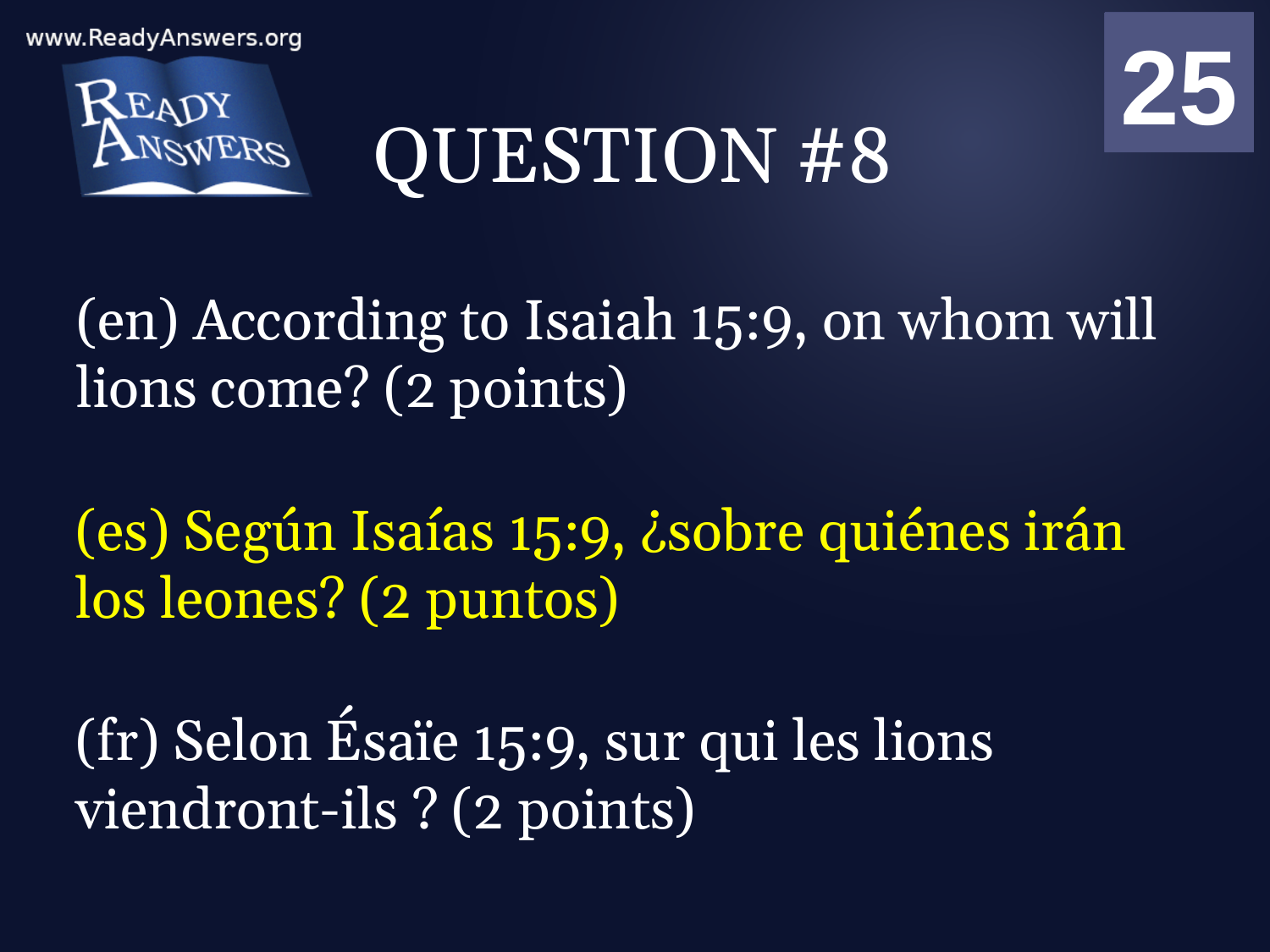

01
02
03
04
05
06
07
08
09
10
11
12
13
14
15
16
17
18
19
20
21
22
23
24
25
00
# QUESTION #8
(en) According to Isaiah 15:9, on whom will lions come? (2 points)
(es) Según Isaías 15:9, ¿sobre quiénes irán los leones? (2 puntos)
(fr) Selon Ésaïe 15:9, sur qui les lions viendront-ils ? (2 points)